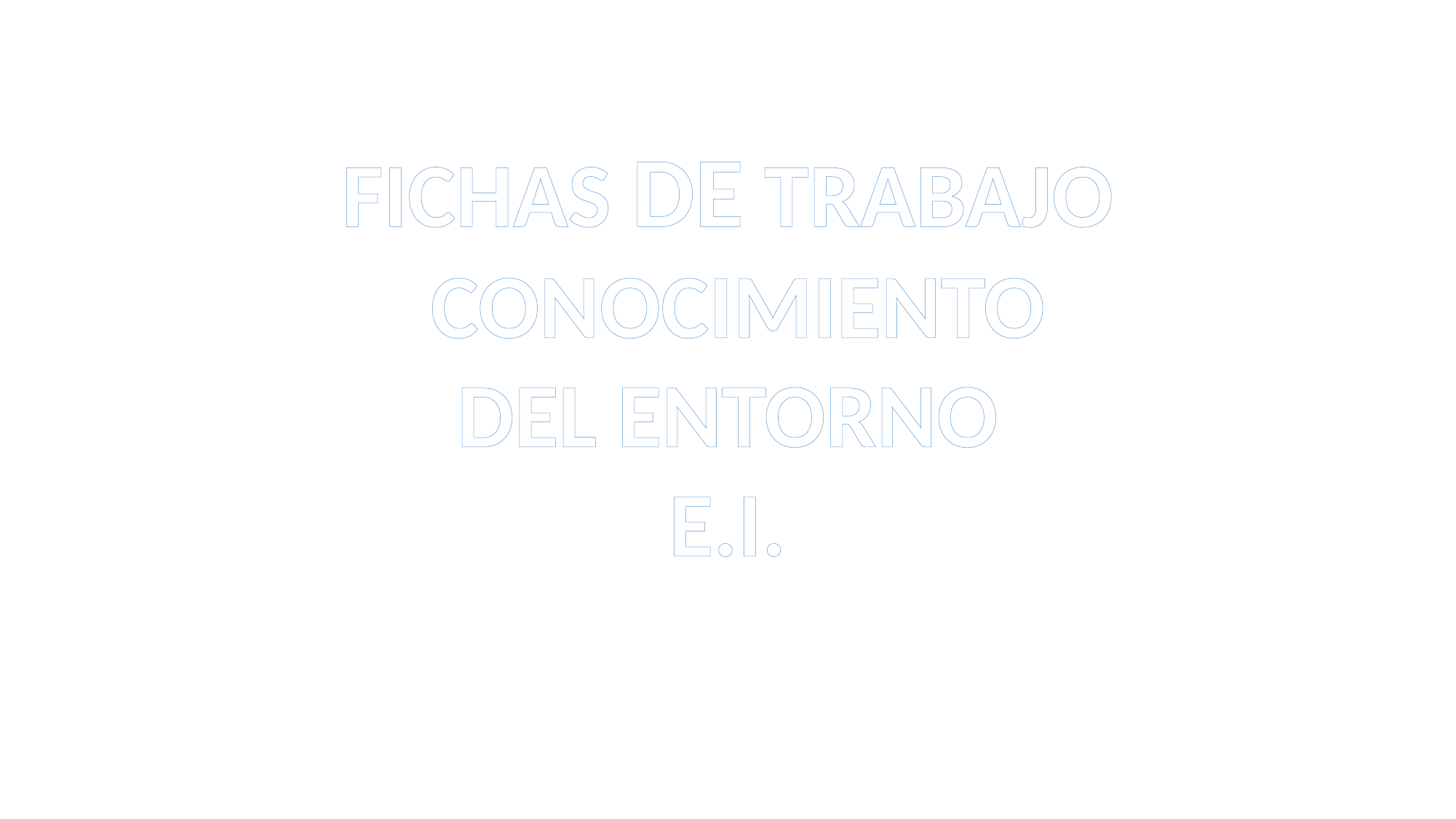

FICHAS DE TRABAJO
 CONOCIMIENTO
DEL ENTORNO
E.I.